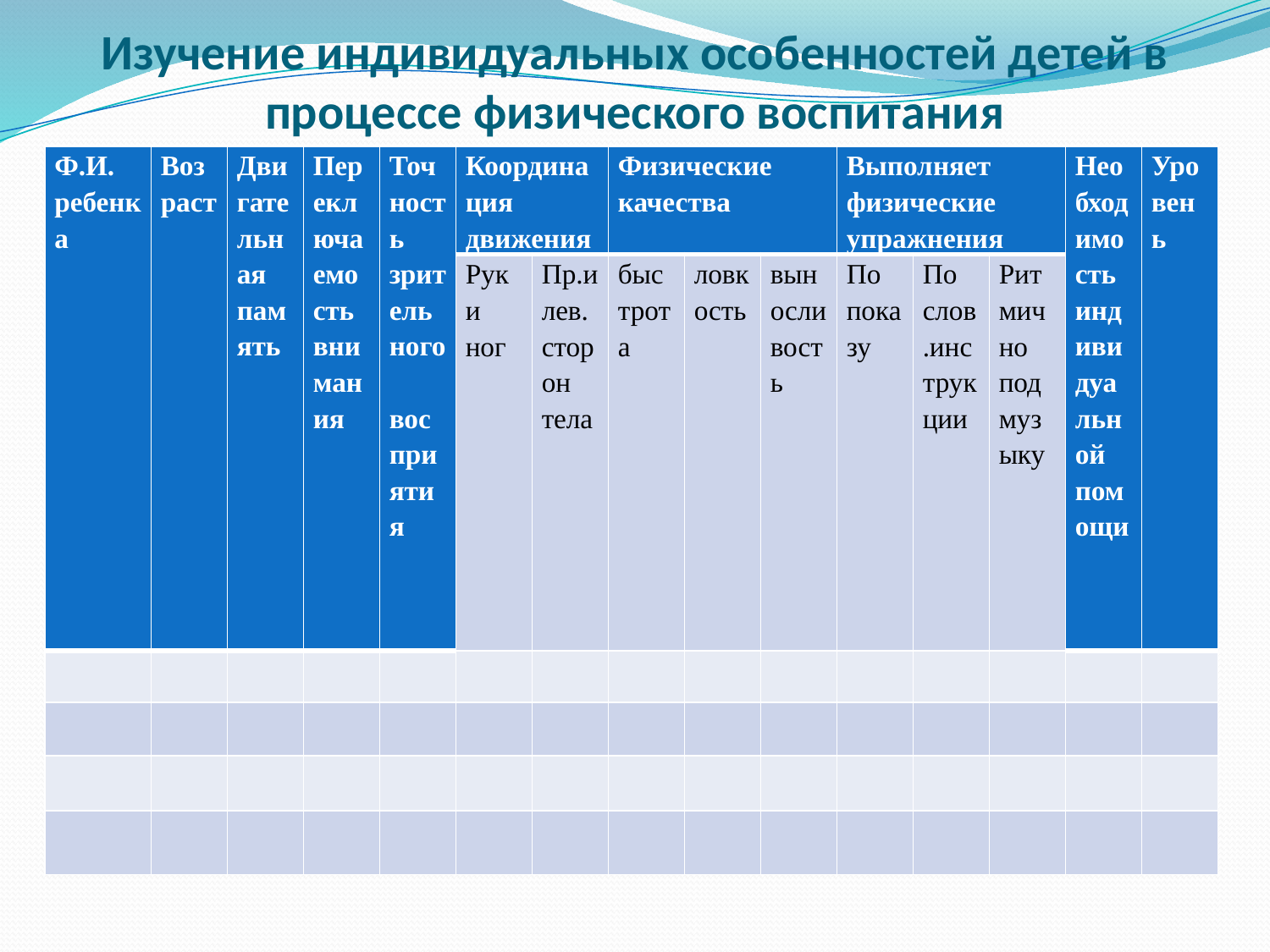

# Изучение индивидуальных особенностей детей в процессе физического воспитания
| Ф.И. ребенка | Возраст | Двигательная память | Переключаемость внимания | Точность зрительного восприятия | Координация движения |  | Физические качества |  |  | Выполняет физические упражнения |  |  | Необходимость индивидуальной помощи | Уровень |
| --- | --- | --- | --- | --- | --- | --- | --- | --- | --- | --- | --- | --- | --- | --- |
|  |  |  |  |  | Рук и ног | Пр.и лев.сторон тела | быстрота | ловкость | выносливость | По показу | По слов.инструкции | Ритмично под музыку |  |  |
|  |  |  |  |  |  |  |  |  |  |  |  |  |  |  |
|  |  |  |  |  |  |  |  |  |  |  |  |  |  |  |
|  |  |  |  |  |  |  |  |  |  |  |  |  |  |  |
|  |  |  |  |  |  |  |  |  |  |  |  |  |  |  |